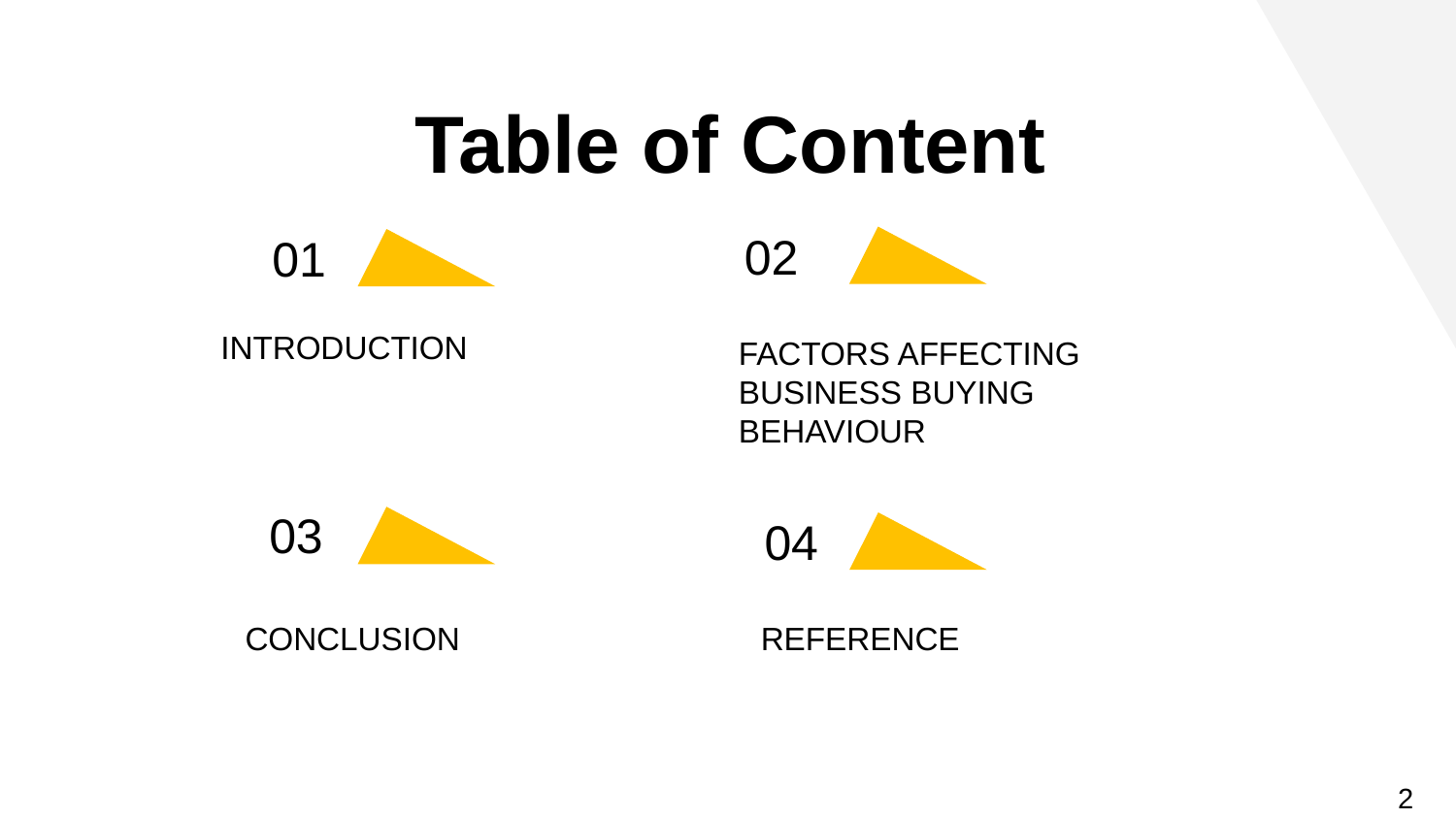

Table of Content
02

# 01

INTRODUCTION

FACTORS AFFECTING BUSINESS BUYING BEHAVIOUR

03

04

CONCLUSION
REFERENCE
2